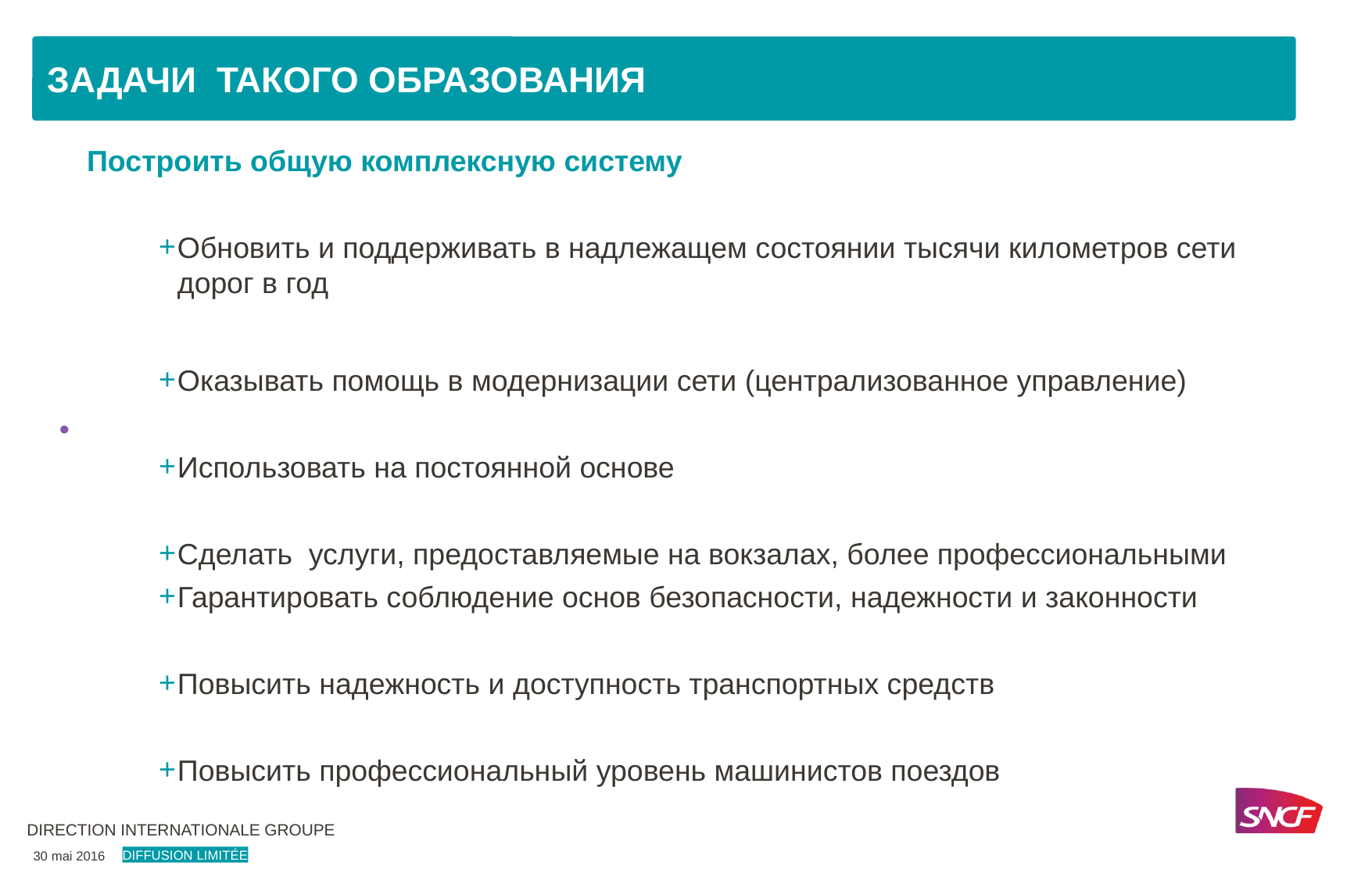

ЗАДАЧИ  ТАКОГО ОБРАЗОВАНИЯ
Построить общую комплексную систему

Обновить и поддерживать в надлежащем состоянии тысячи километров сети дорог в год

Оказывать помощь в модернизации сети (централизованное управление)

Использовать на постоянной основе

Сделать  услуги, предоставляемые на вокзалах, более профессиональными
Гарантировать соблюдение основ безопасности, надежности и законности

Повысить надежность и доступность транспортных средств

Повысить профессиональный уровень машинистов поездов